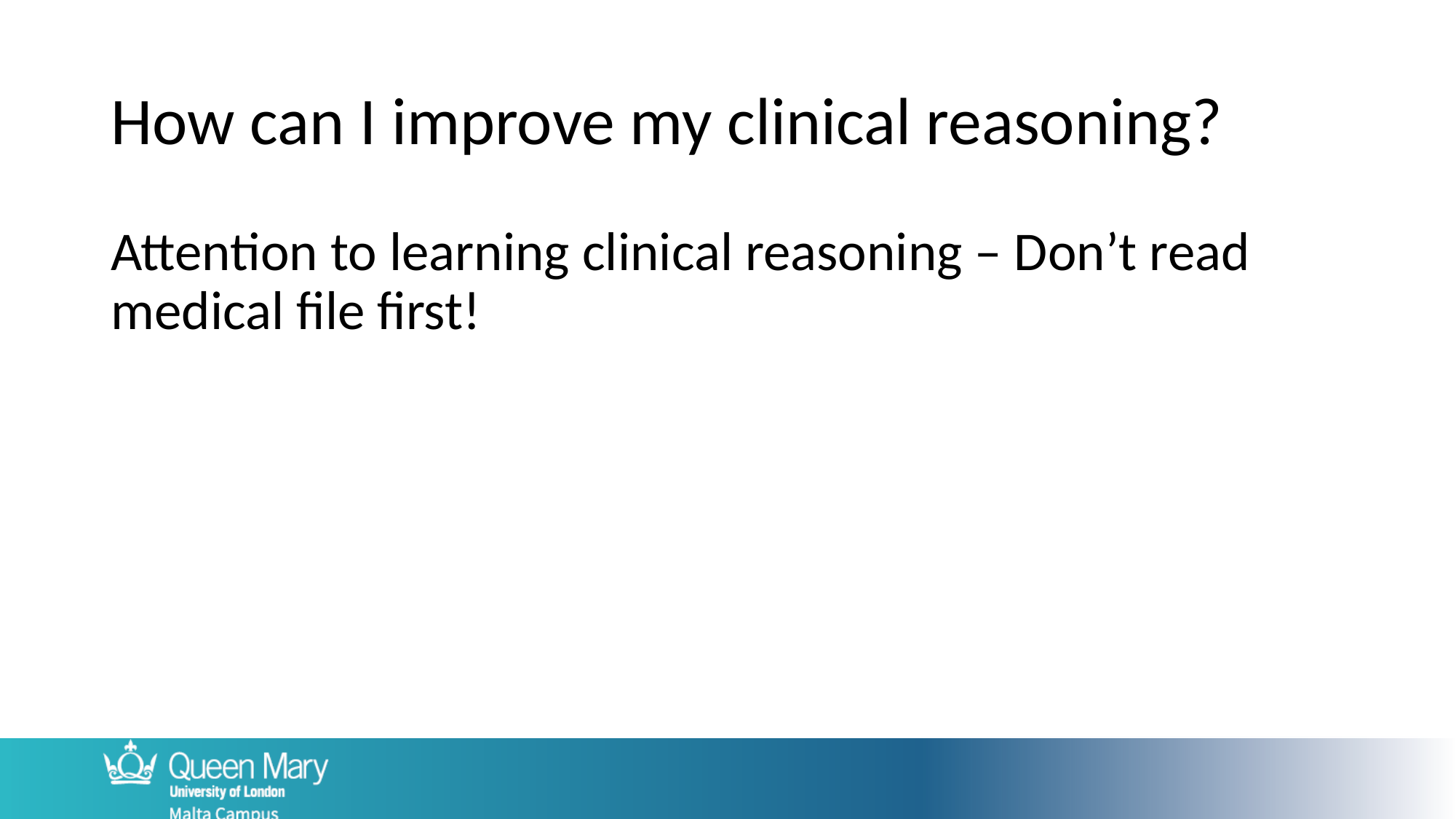

# How can I improve my clinical reasoning?
Attention to learning clinical reasoning – Don’t read medical file first!